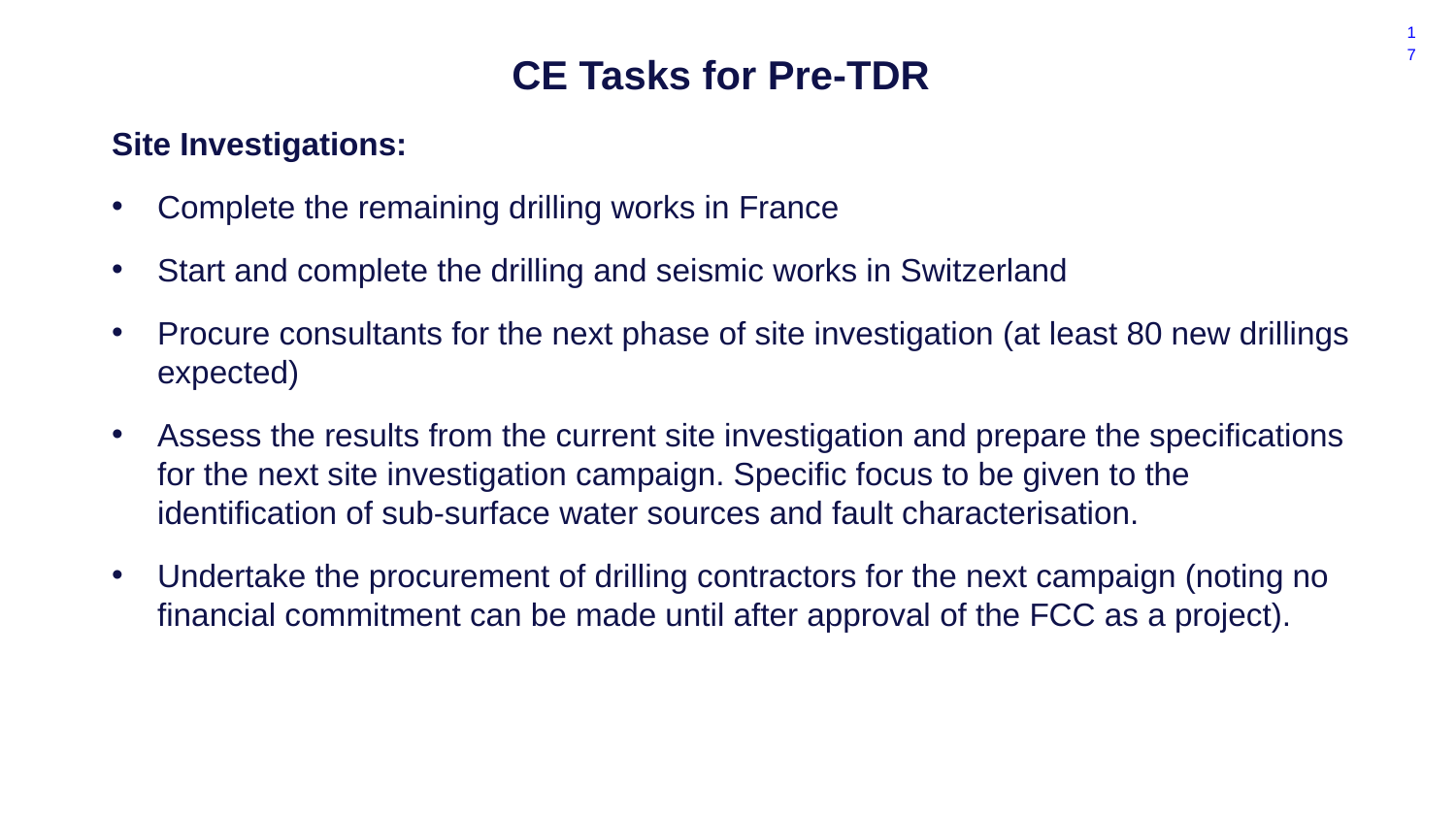

5 June 2023 / FCC Week
Timothy WATSON
17
CE Tasks for Pre-TDR
Site Investigations:
Complete the remaining drilling works in France
Start and complete the drilling and seismic works in Switzerland
Procure consultants for the next phase of site investigation (at least 80 new drillings expected)
Assess the results from the current site investigation and prepare the specifications for the next site investigation campaign. Specific focus to be given to the identification of sub-surface water sources and fault characterisation.
Undertake the procurement of drilling contractors for the next campaign (noting no financial commitment can be made until after approval of the FCC as a project).